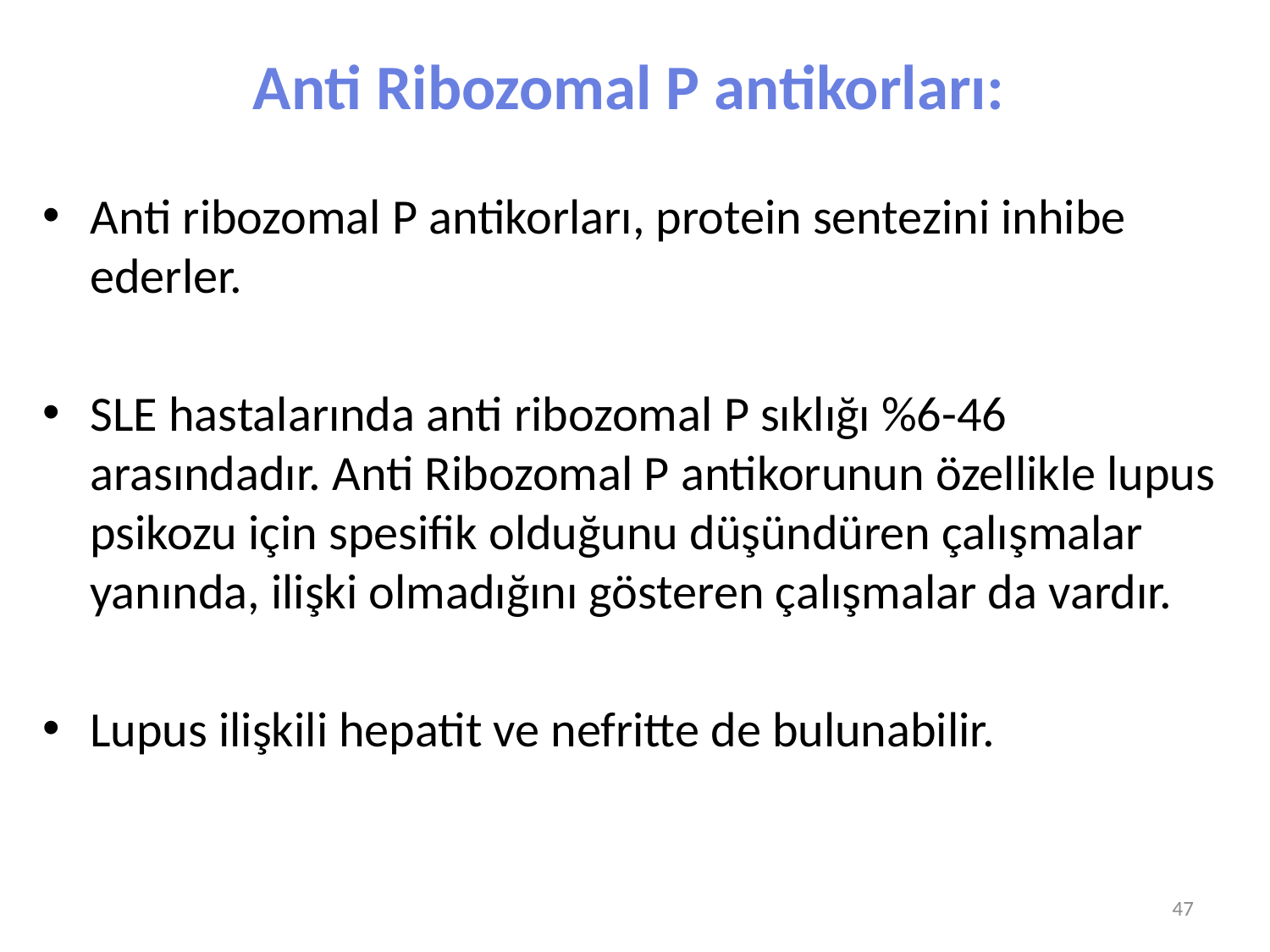

# Anti Ribozomal P antikorları:
Anti ribozomal P antikorları, protein sentezini inhibe ederler.

SLE hastalarında anti ribozomal P sıklığı %6-46 arasındadır. Anti Ribozomal P antikorunun özellikle lupus psikozu için spesifik olduğunu düşündüren çalışmalar yanında, ilişki olmadığını gösteren çalışmalar da vardır.

Lupus ilişkili hepatit ve nefritte de bulunabilir.
47